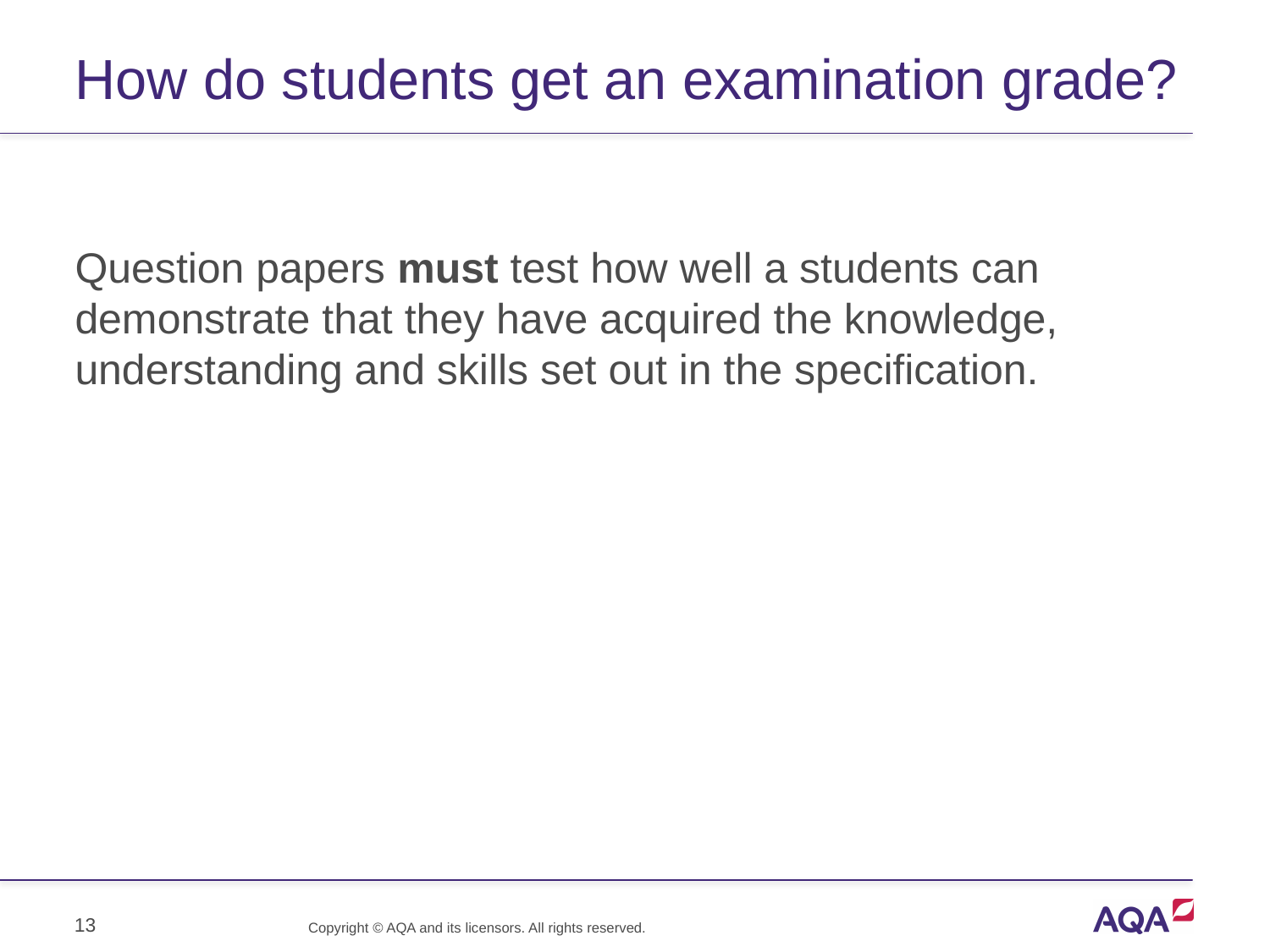

# How do students get an examination grade?
Question papers must test how well a students can demonstrate that they have acquired the knowledge, understanding and skills set out in the specification.

13
Copyright © AQA and its licensors. All rights reserved.